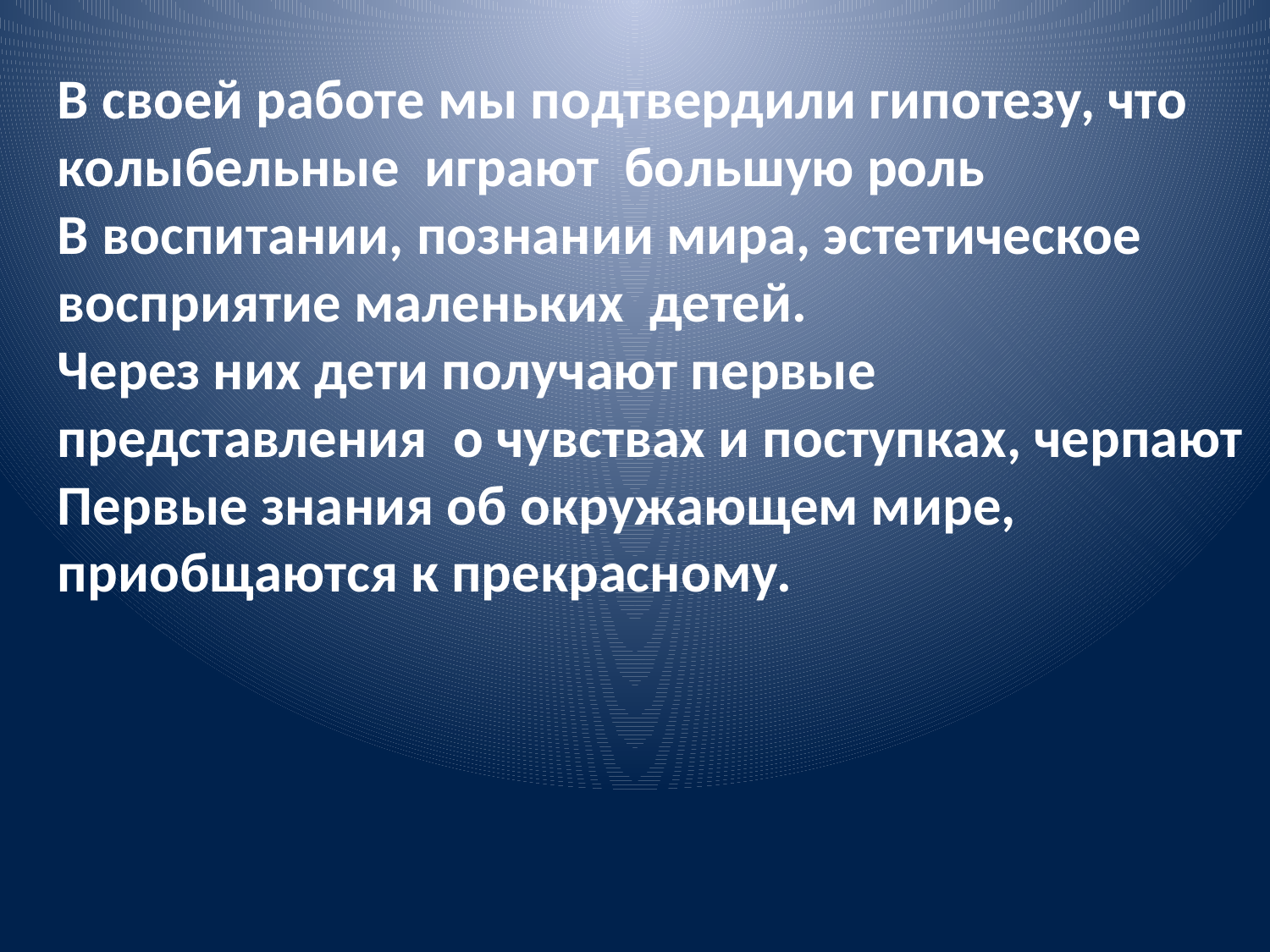

В своей работе мы подтвердили гипотезу, что колыбельные  играют  большую роль
В воспитании, познании мира, эстетическое  восприятие маленьких  детей.
Через них дети получают первые представления  о чувствах и поступках, черпают
Первые знания об окружающем мире, приобщаются к прекрасному.